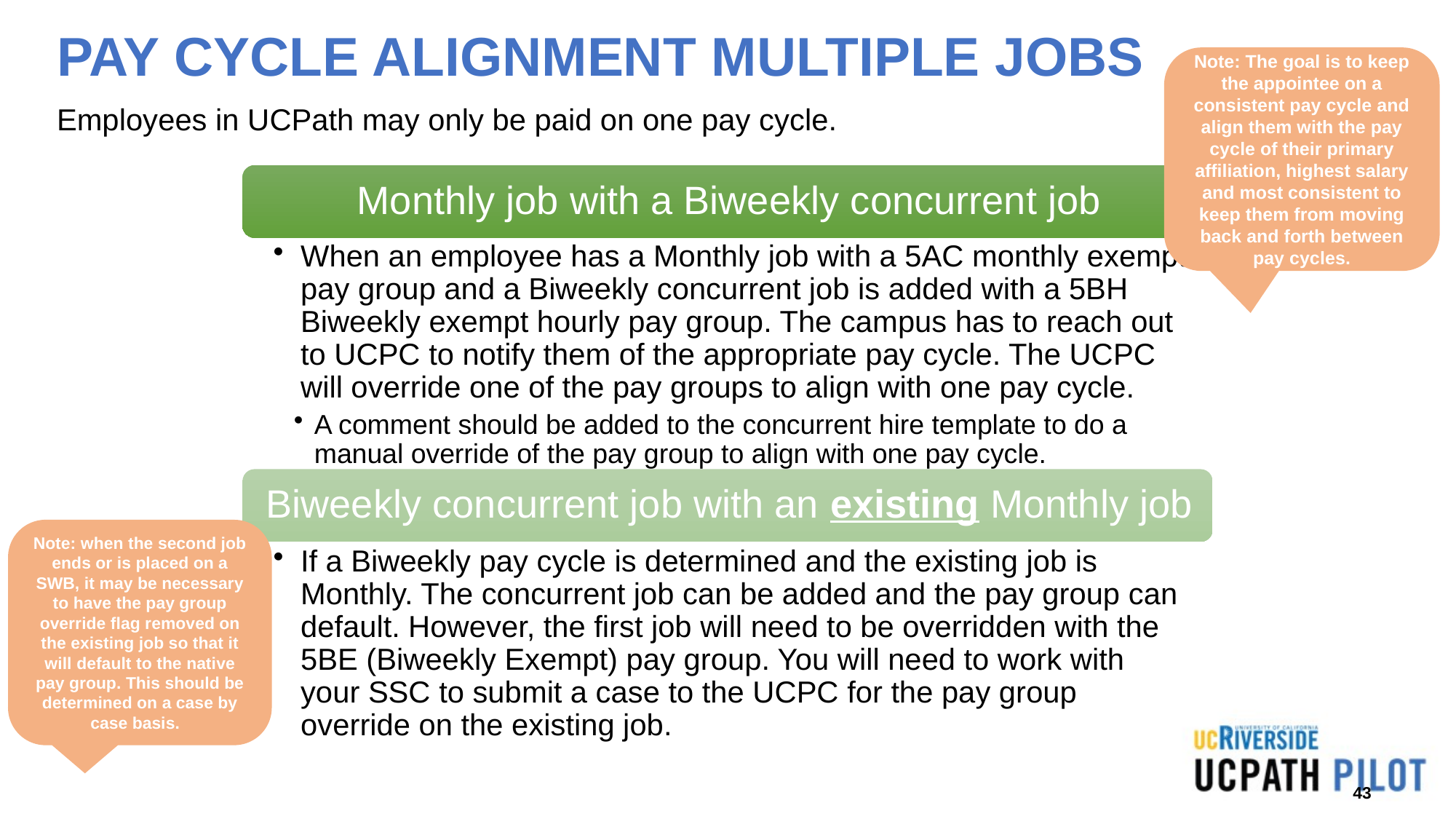

# PAY CYCLE ALIGNMENT MULTIPLE JOBS
Note: The goal is to keep the appointee on a consistent pay cycle and align them with the pay cycle of their primary affiliation, highest salary and most consistent to keep them from moving back and forth between pay cycles.
Employees in UCPath may only be paid on one pay cycle.

Monthly job with a Biweekly concurrent job
When an employee has a Monthly job with a 5AC monthly exempt pay group and a Biweekly concurrent job is added with a 5BH Biweekly exempt hourly pay group. The campus has to reach out to UCPC to notify them of the appropriate pay cycle. The UCPC will override one of the pay groups to align with one pay cycle.
A comment should be added to the concurrent hire template to do a manual override of the pay group to align with one pay cycle.
Biweekly concurrent job with an existing Monthly job
If a Biweekly pay cycle is determined and the existing job is Monthly. The concurrent job can be added and the pay group can default. However, the first job will need to be overridden with the 5BE (Biweekly Exempt) pay group. You will need to work with your SSC to submit a case to the UCPC for the pay group override on the existing job.
Note: when the second job ends or is placed on a SWB, it may be necessary to have the pay group override flag removed on the existing job so that it will default to the native pay group. This should be determined on a case by case basis.
43